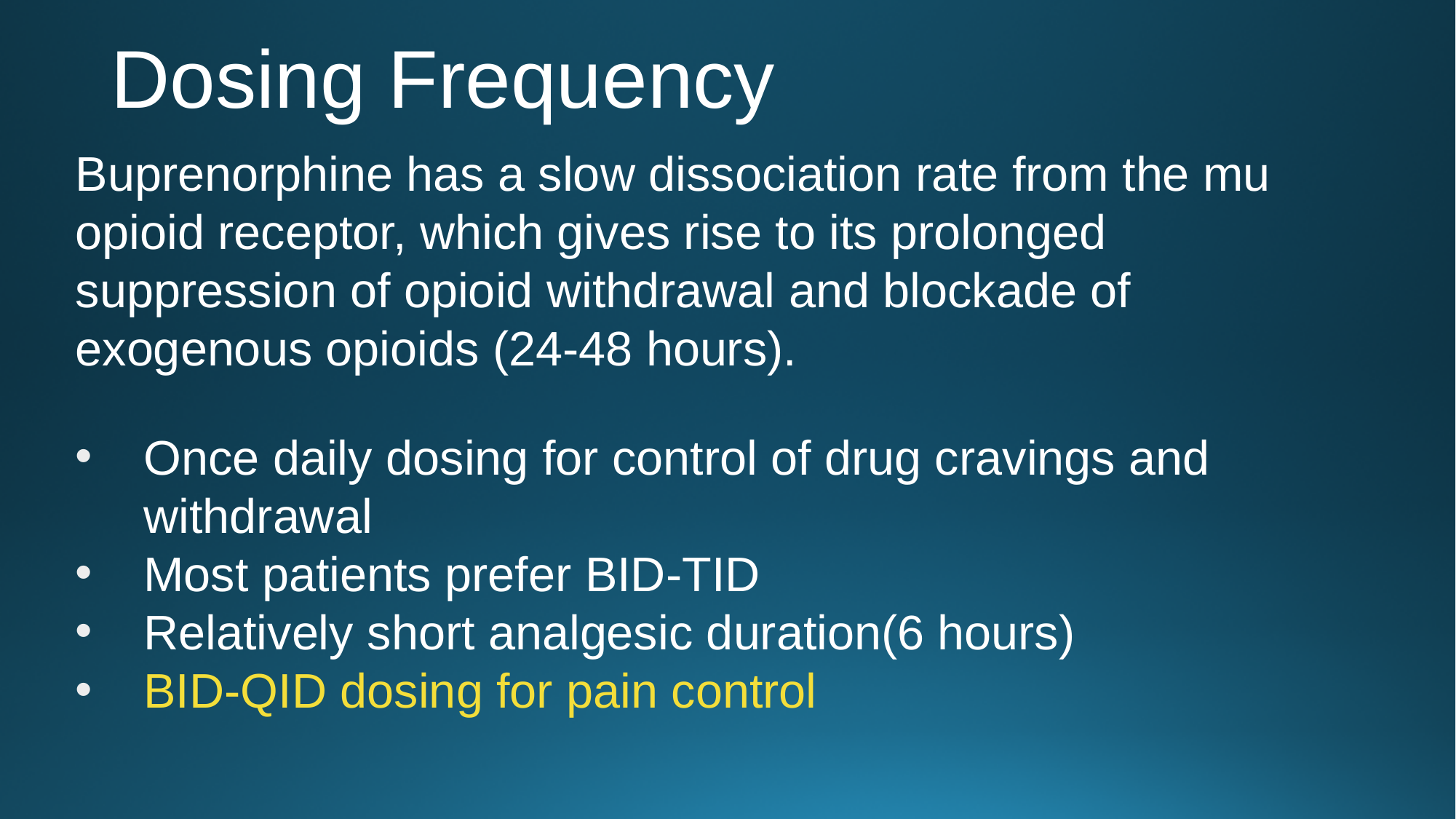

# Dosing Frequency
Buprenorphine has a slow dissociation rate from the mu opioid receptor, which gives rise to its prolonged suppression of opioid withdrawal and blockade of exogenous opioids (24-48 hours).

Once daily dosing for control of drug cravings and withdrawal
Most patients prefer BID-TID
Relatively short analgesic duration(6 hours)
BID-QID dosing for pain control